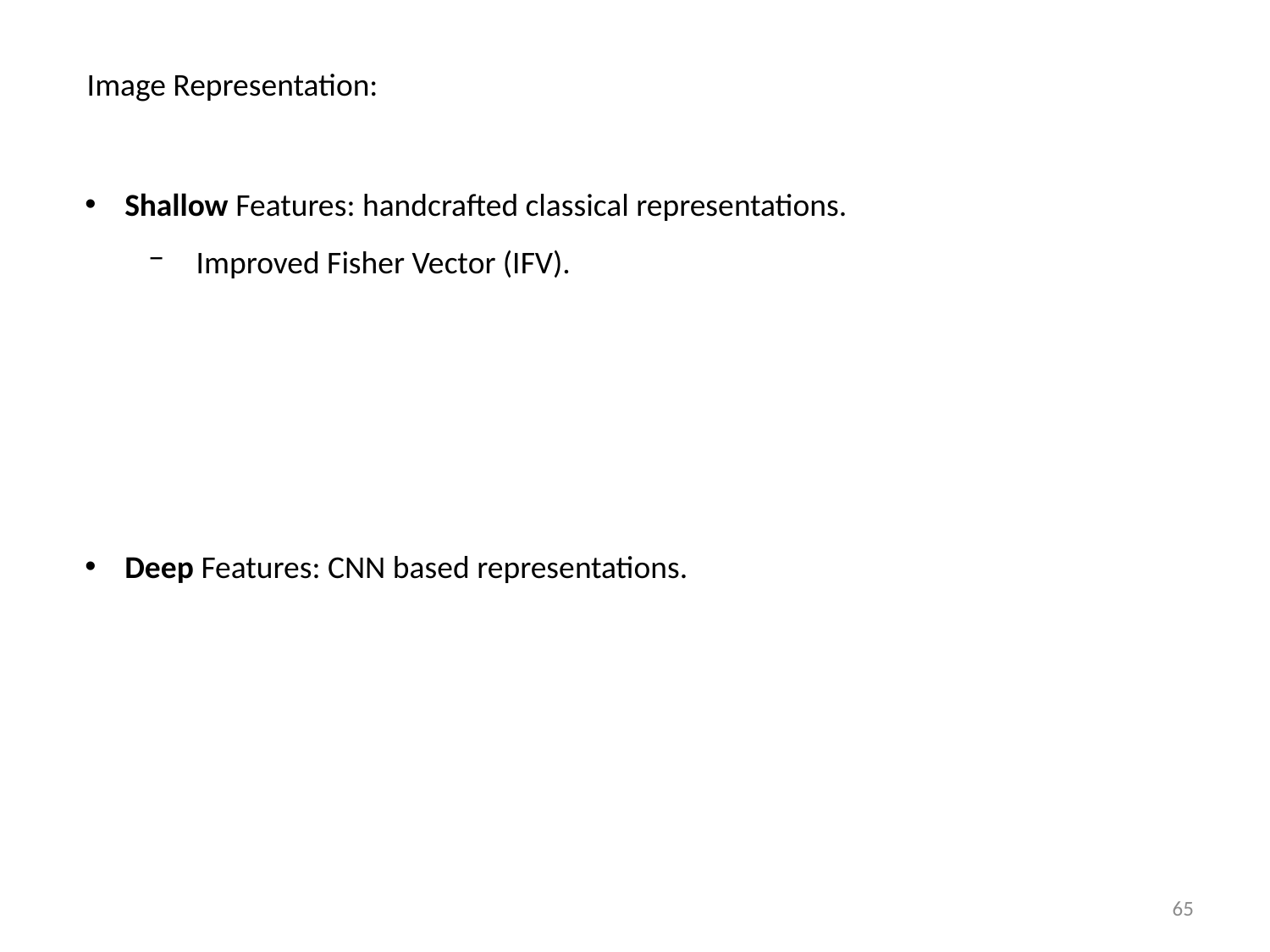

Image Representation:
Shallow Features: handcrafted classical representations.
Improved Fisher Vector (IFV).

Deep Features: CNN based representations.
65